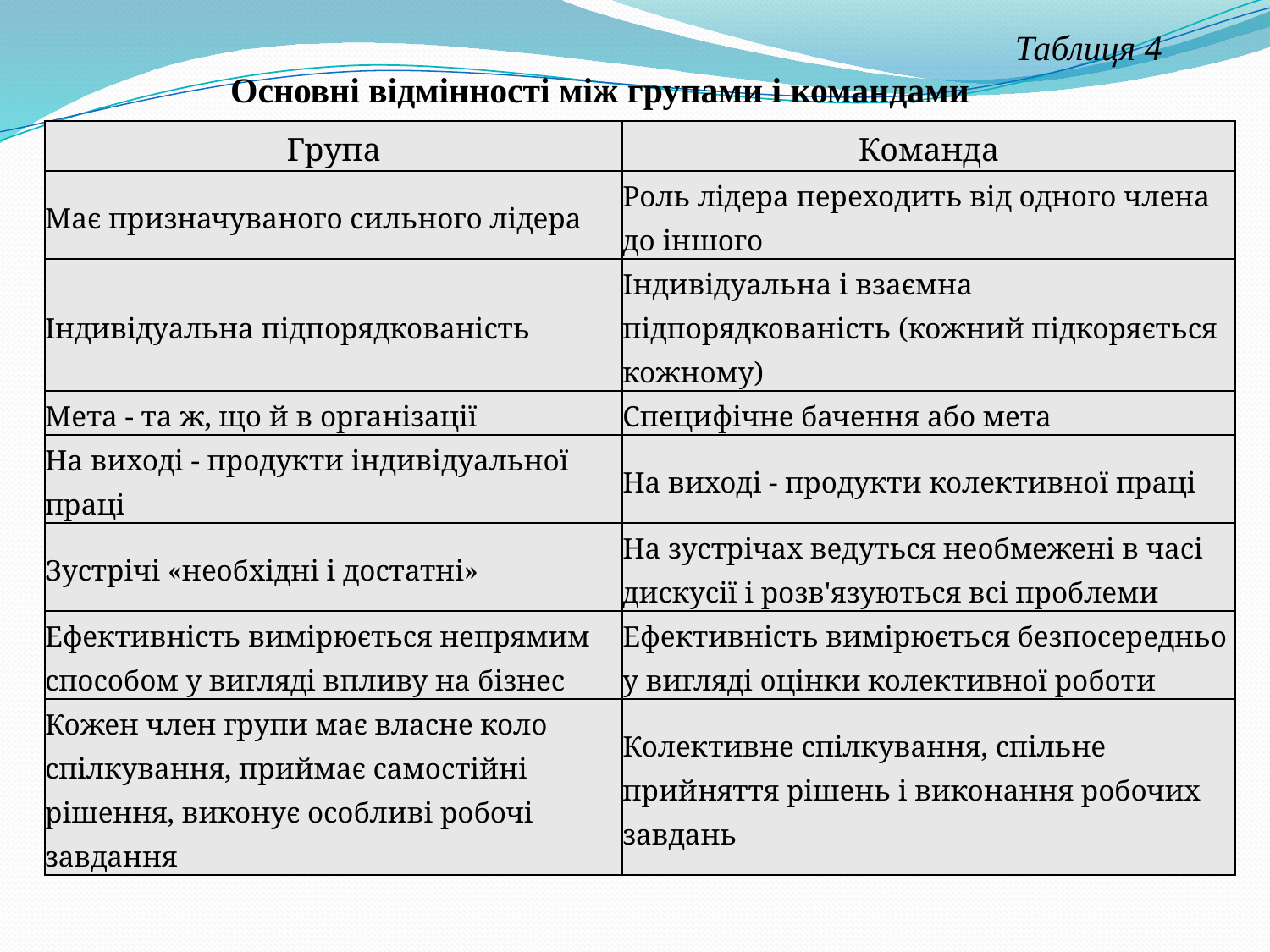

Таблиця 4
Основні відмінності між групами і командами
| Група | Команда |
| --- | --- |
| Має призначуваного сильного лідера | Роль лідера переходить від одного члена до іншого |
| Індивідуальна підпорядкованість | Індивідуальна і взаємна підпорядкованість (кожний підкоряється кожному) |
| Мета - та ж, що й в організації | Специфічне бачення або мета |
| На виході - продукти індивідуальної праці | На виході - продукти колективної праці |
| Зустрічі «необхідні і достатні» | На зустрічах ведуться необмежені в часі дискусії і розв'язуються всі проблеми |
| Ефективність вимірюється непрямим способом у вигляді впливу на бізнес | Ефективність вимірюється безпосередньо у вигляді оцінки колективної роботи |
| Кожен член групи має власне коло спілкування, приймає самостійні рішення, виконує особливі робочі завдання | Колективне спілкування, спільне прийняття рішень і виконання робочих завдань |